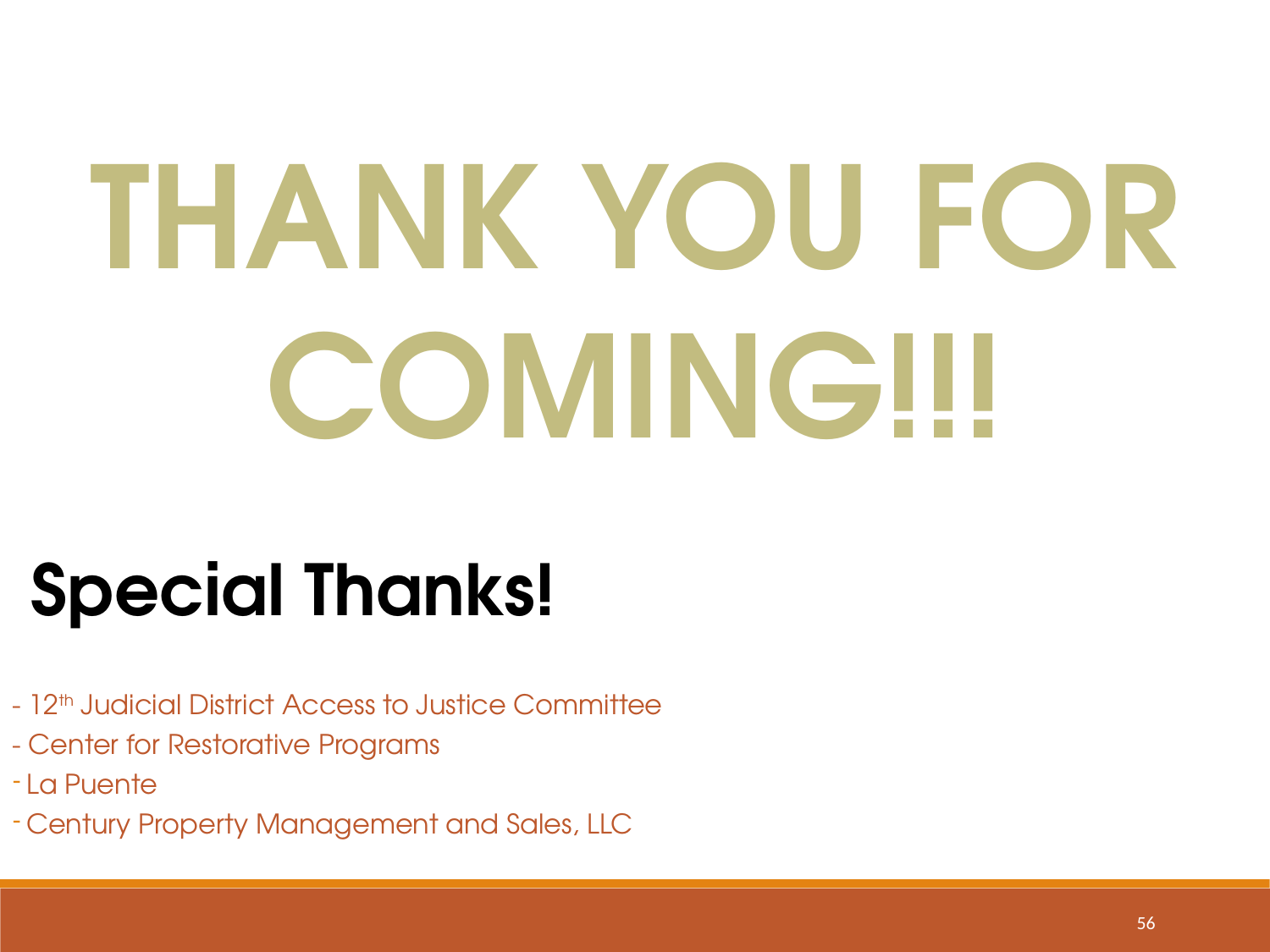

THANK YOU FOR COMING!!!
Special Thanks!

- 12th Judicial District Access to Justice Committee
- Center for Restorative Programs
La Puente
Century Property Management and Sales, LLC

56